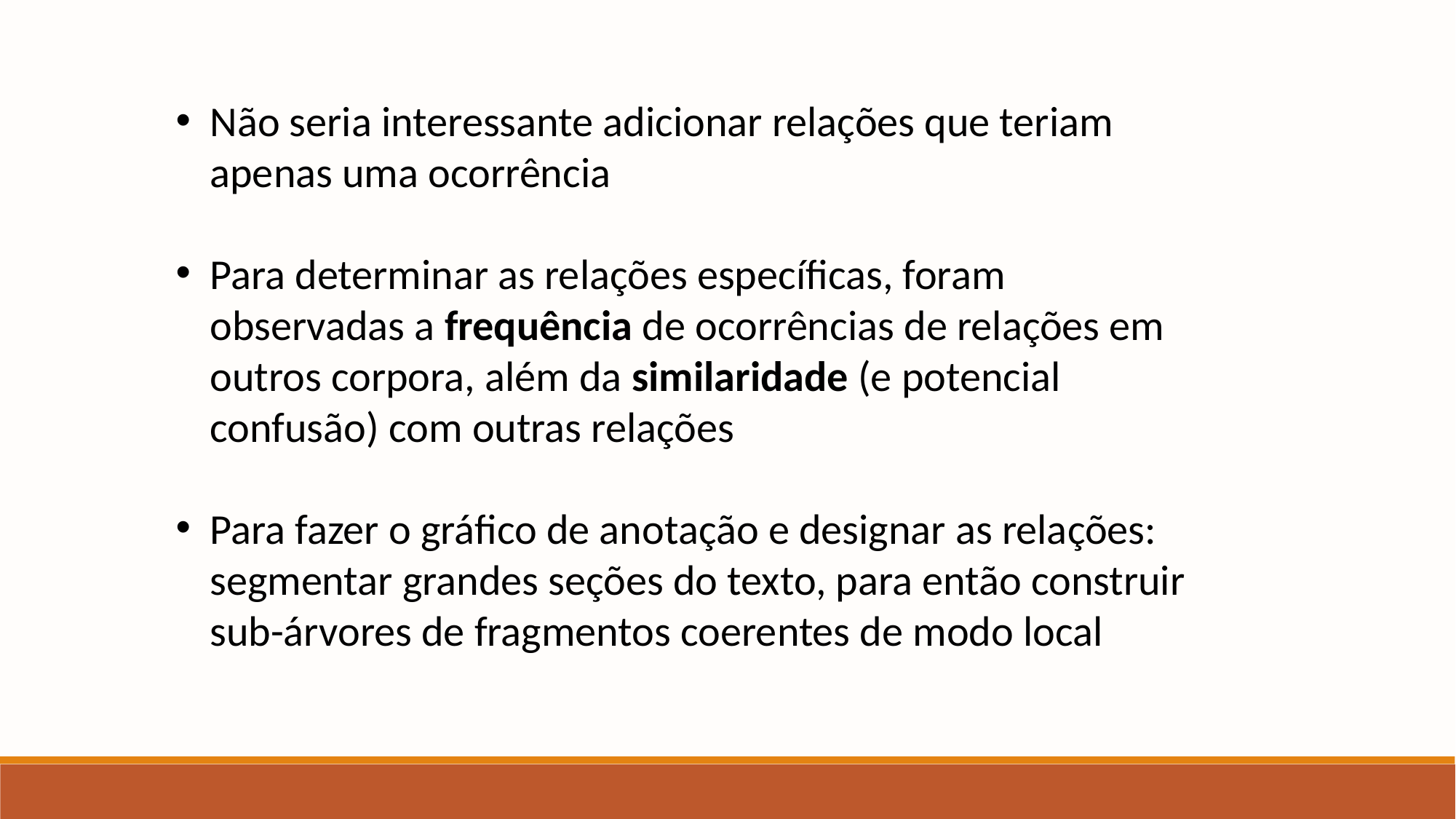

Não seria interessante adicionar relações que teriam apenas uma ocorrência

Para determinar as relações específicas, foram observadas a frequência de ocorrências de relações em outros corpora, além da similaridade (e potencial confusão) com outras relações

Para fazer o gráfico de anotação e designar as relações: segmentar grandes seções do texto, para então construir sub-árvores de fragmentos coerentes de modo local